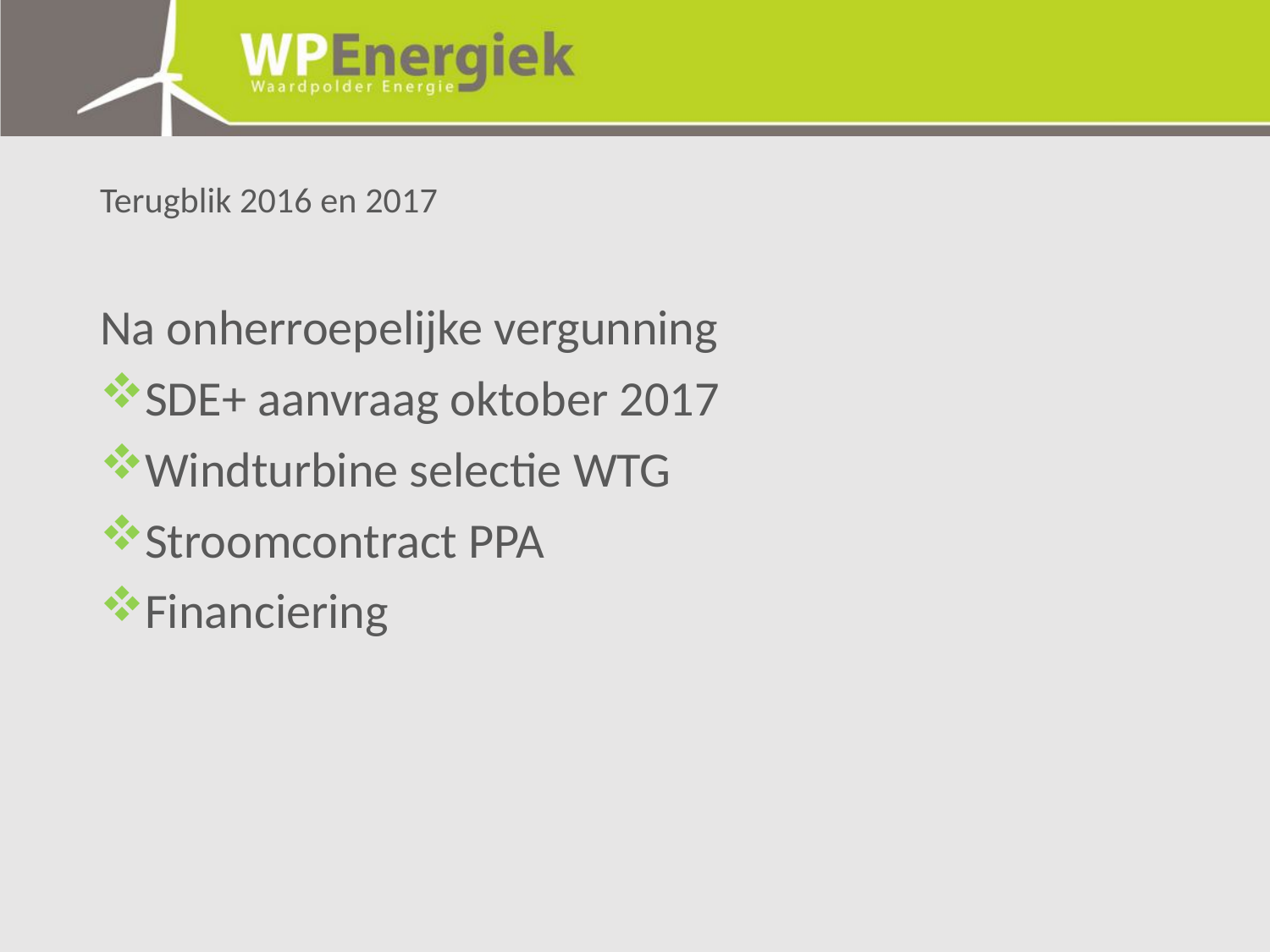

# Terugblik 2016 en 2017
Na onherroepelijke vergunning
SDE+ aanvraag oktober 2017
Windturbine selectie WTG
Stroomcontract PPA
Financiering